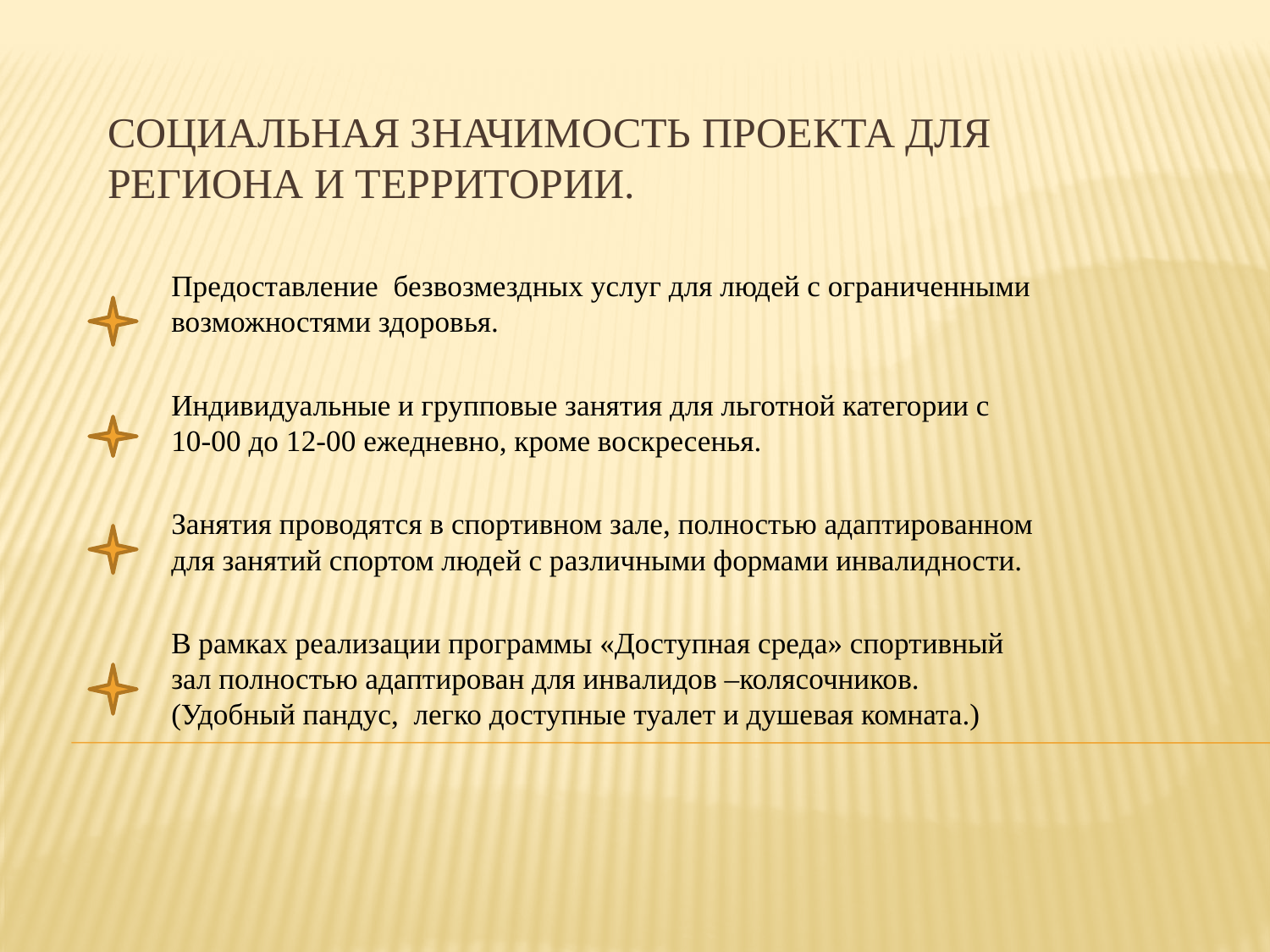

# Социальная значимость проекта для региона и территории.
Предоставление  безвозмездных услуг для людей с ограниченными возможностями здоровья.

Индивидуальные и групповые занятия для льготной категории с 10-00 до 12-00 ежедневно, кроме воскресенья.

Занятия проводятся в спортивном зале, полностью адаптированном для занятий спортом людей с различными формами инвалидности.

В рамках реализации программы «Доступная среда» спортивный зал полностью адаптирован для инвалидов –колясочников. (Удобный пандус,  легко доступные туалет и душевая комната.)